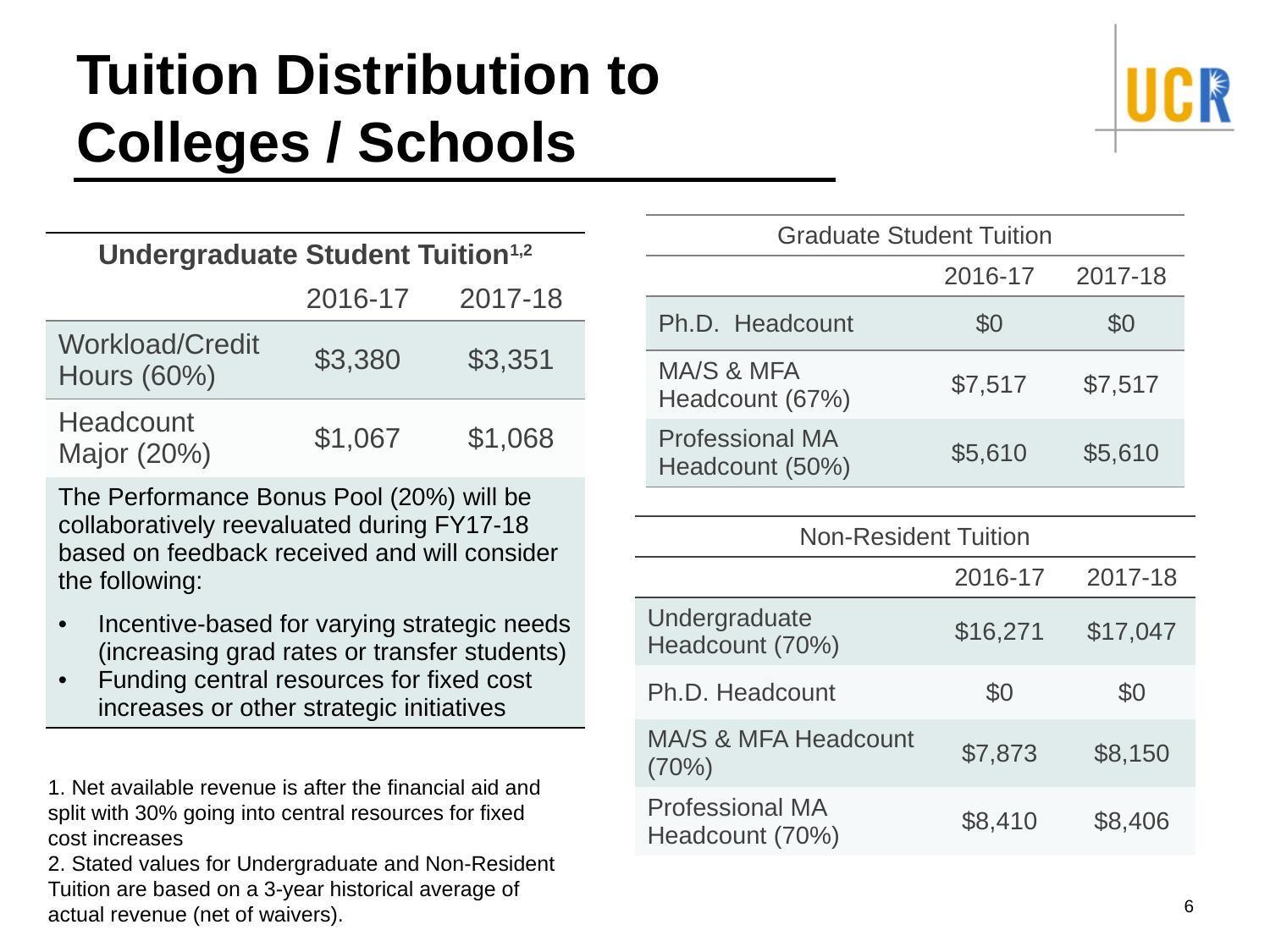

# Tuition Distribution to Colleges / Schools
| Graduate Student Tuition |  |  |
| --- | --- | --- |
|  | 2016-17 | 2017-18 |
| Ph.D. Headcount | $0 | $0 |
| MA/S & MFA Headcount (67%) | $7,517 | $7,517 |
| Professional MA Headcount (50%) | $5,610 | $5,610 |
| Undergraduate Student Tuition1,2 |  |  |
| --- | --- | --- |
|  | 2016-17 | 2017-18 |
| Workload/Credit Hours (60%) | $3,380 | $3,351 |
| Headcount Major (20%) | $1,067 | $1,068 |
| The Performance Bonus Pool (20%) will be collaboratively reevaluated during FY17-18 based on feedback received and will consider the following: Incentive-based for varying strategic needs (increasing grad rates or transfer students) Funding central resources for fixed cost increases or other strategic initiatives |  |  |
| Non-Resident Tuition |  |  |
| --- | --- | --- |
|  | 2016-17 | 2017-18 |
| Undergraduate Headcount (70%) | $16,271 | $17,047 |
| Ph.D. Headcount | $0 | $0 |
| MA/S & MFA Headcount (70%) | $7,873 | $8,150 |
| Professional MA Headcount (70%) | $8,410 | $8,406 |
1. Net available revenue is after the financial aid and split with 30% going into central resources for fixed cost increases
2. Stated values for Undergraduate and Non-Resident Tuition are based on a 3-year historical average of actual revenue (net of waivers).

6